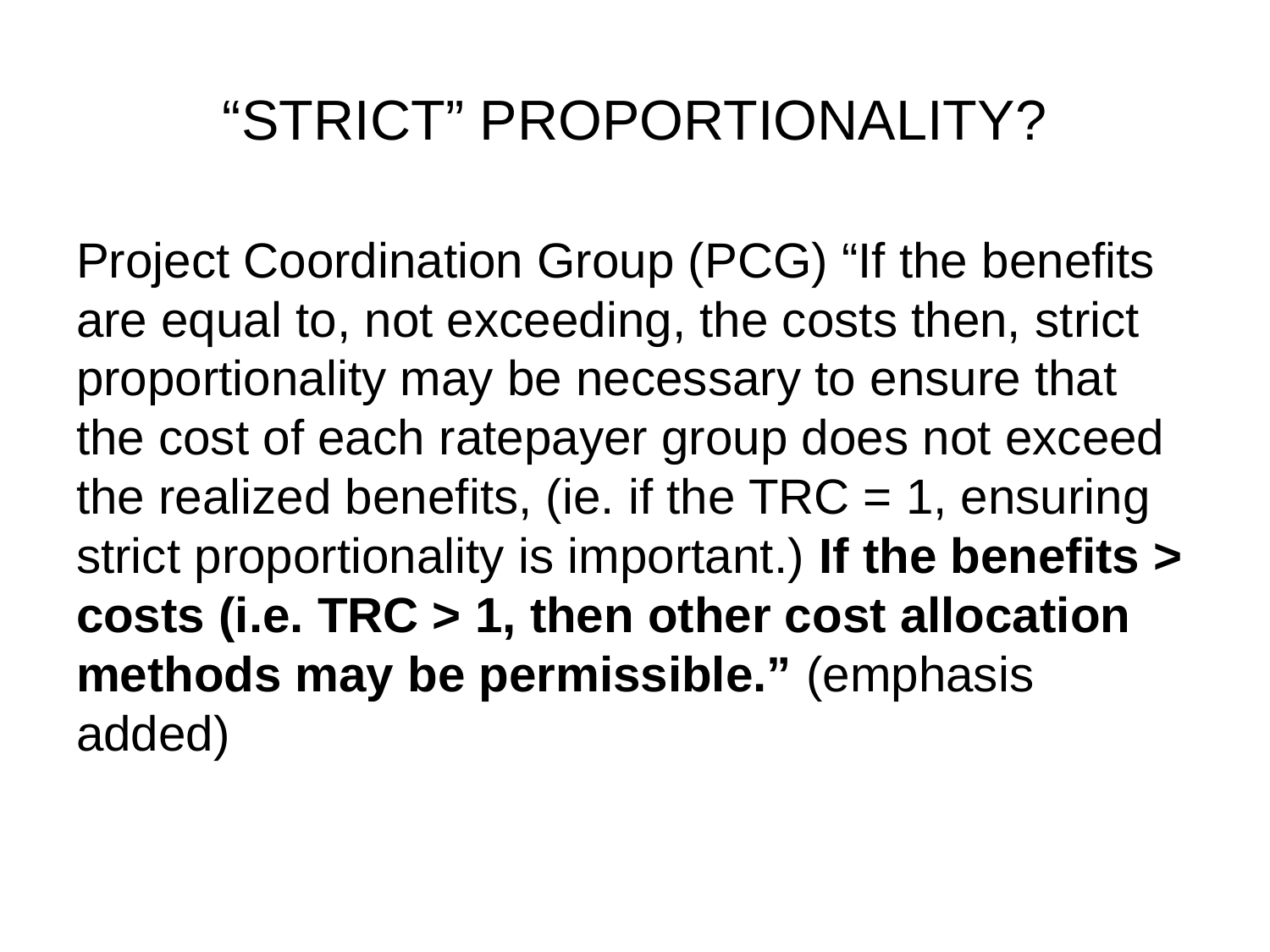

# “STRICT” PROPORTIONALITY?
Project Coordination Group (PCG) “If the benefits are equal to, not exceeding, the costs then, strict proportionality may be necessary to ensure that the cost of each ratepayer group does not exceed the realized benefits, (ie. if the TRC = 1, ensuring strict proportionality is important.) If the benefits > costs (i.e. TRC > 1, then other cost allocation methods may be permissible.” (emphasis added)